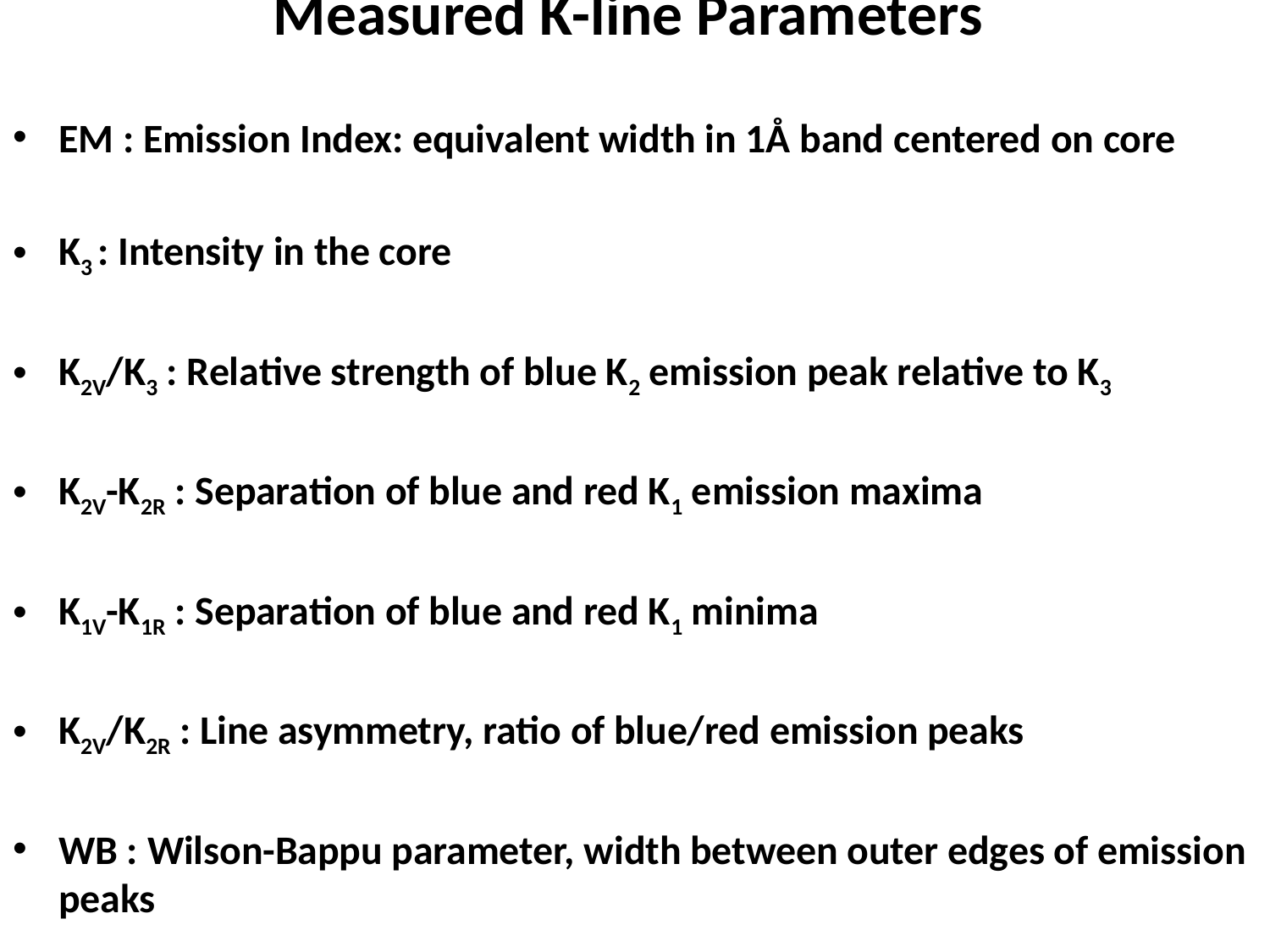

# Measured K-line Parameters
EM : Emission Index: equivalent width in 1Å band centered on core

K3 : Intensity in the core

K2V/K3 : Relative strength of blue K2 emission peak relative to K3

K2V-K2R : Separation of blue and red K1 emission maxima

K1V-K1R : Separation of blue and red K1 minima

K2V/K2R : Line asymmetry, ratio of blue/red emission peaks

WB : Wilson-Bappu parameter, width between outer edges of emission peaks